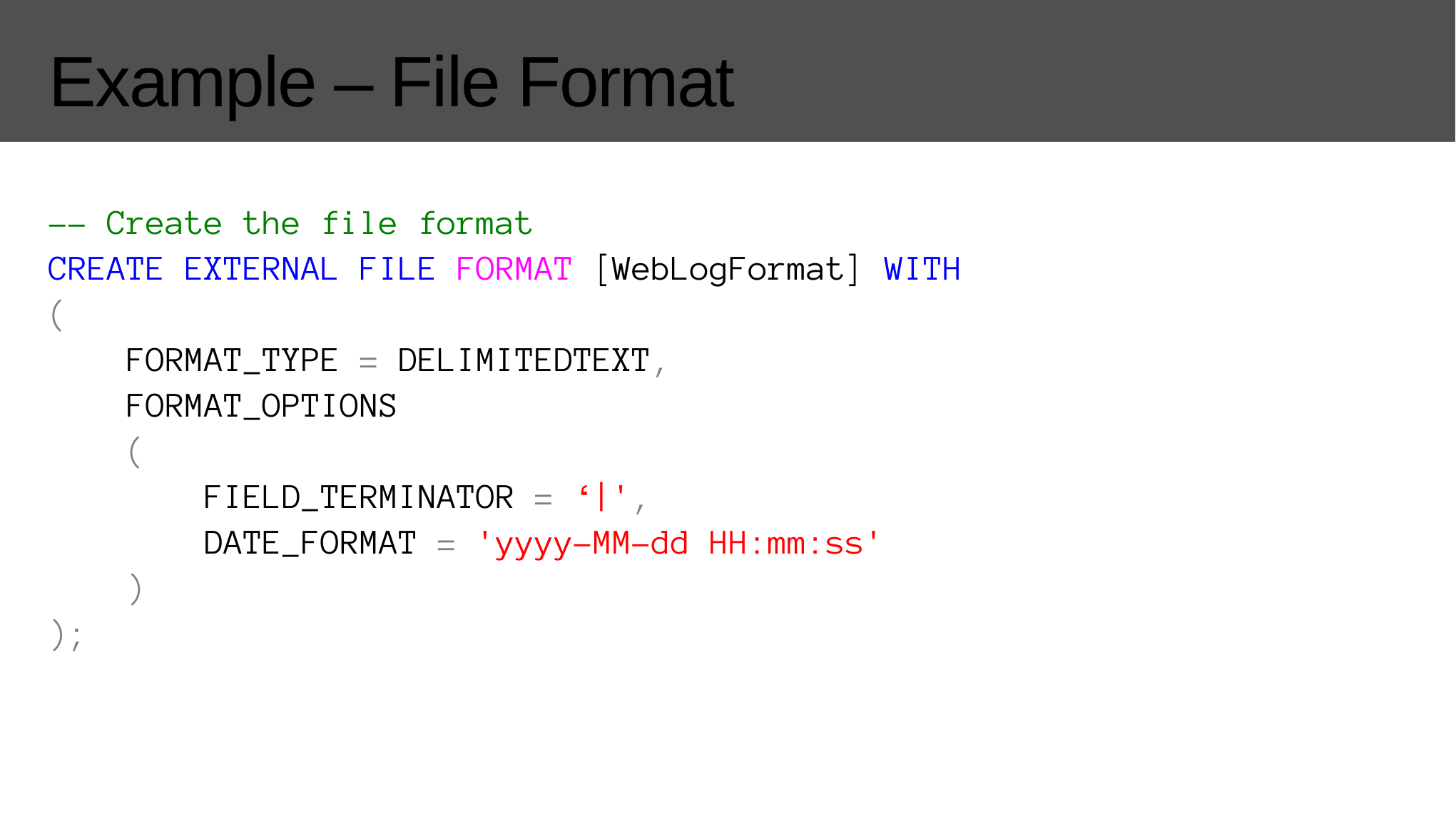

# Example – File Format

-- Create the file format
CREATE EXTERNAL FILE FORMAT [WebLogFormat] WITH
(
    FORMAT_TYPE = DELIMITEDTEXT,
    FORMAT_OPTIONS
    (
        FIELD_TERMINATOR = ‘|',
        DATE_FORMAT = 'yyyy-MM-dd HH:mm:ss'
    )
);